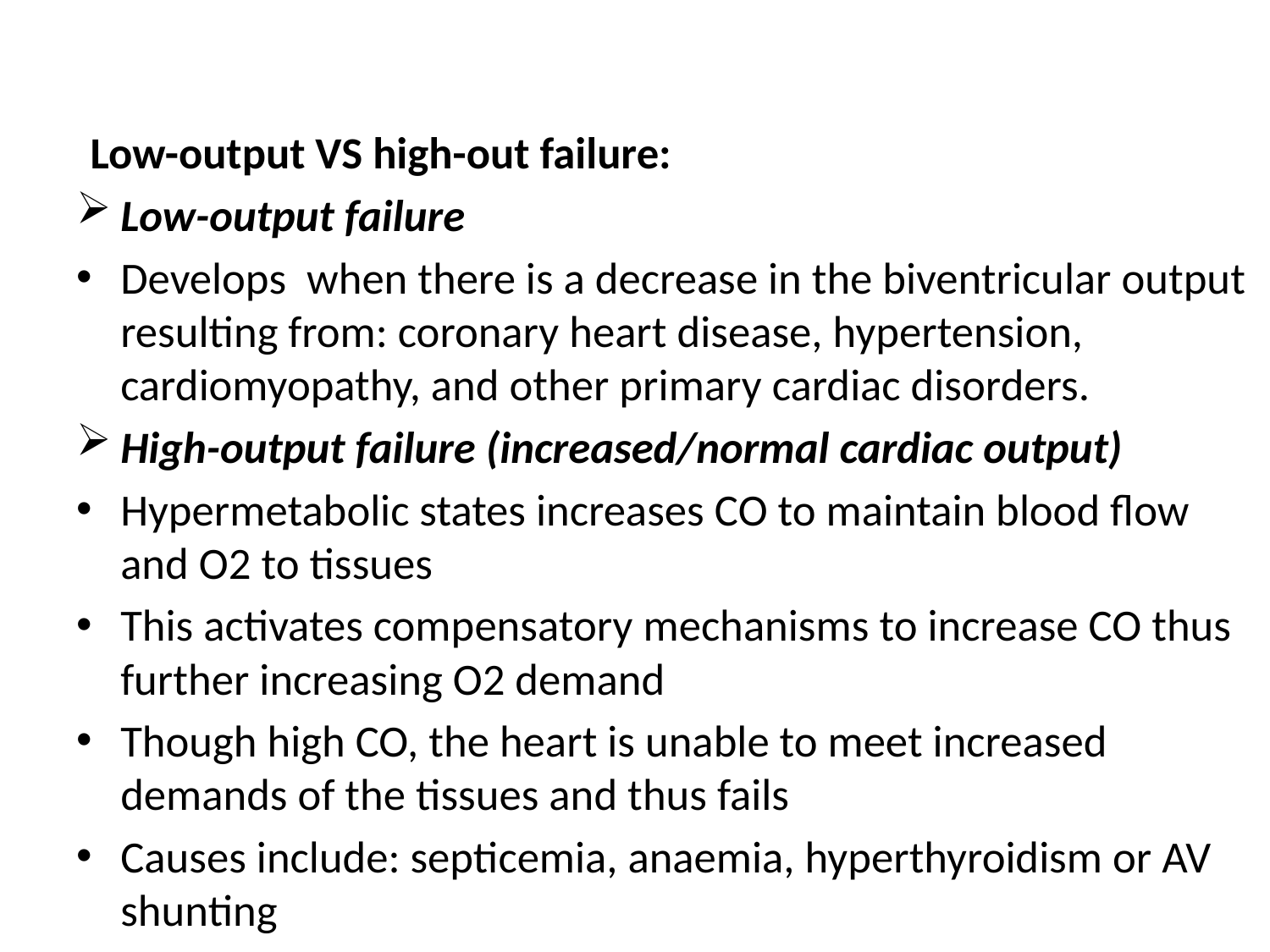

#
Low-output VS high-out failure:
Low-output failure
Develops  when there is a decrease in the biventricular output resulting from: coronary heart disease, hypertension, cardiomyopathy, and other primary cardiac disorders.
High-output failure (increased/normal cardiac output)
Hypermetabolic states increases CO to maintain blood flow and O2 to tissues
This activates compensatory mechanisms to increase CO thus further increasing O2 demand
Though high CO, the heart is unable to meet increased demands of the tissues and thus fails
Causes include: septicemia, anaemia, hyperthyroidism or AV shunting